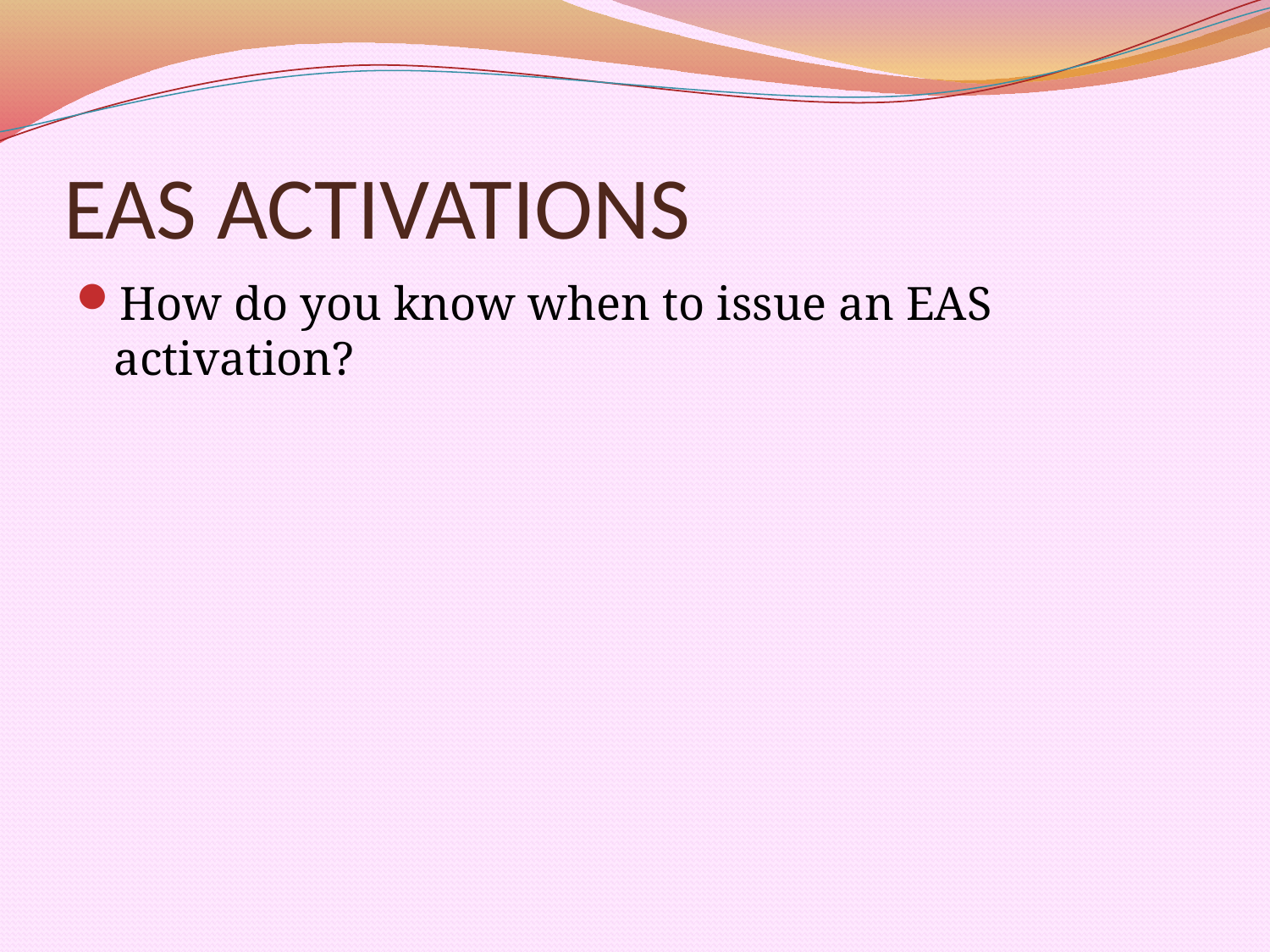

# EAS ACTIVATIONS
How do you know when to issue an EAS activation?